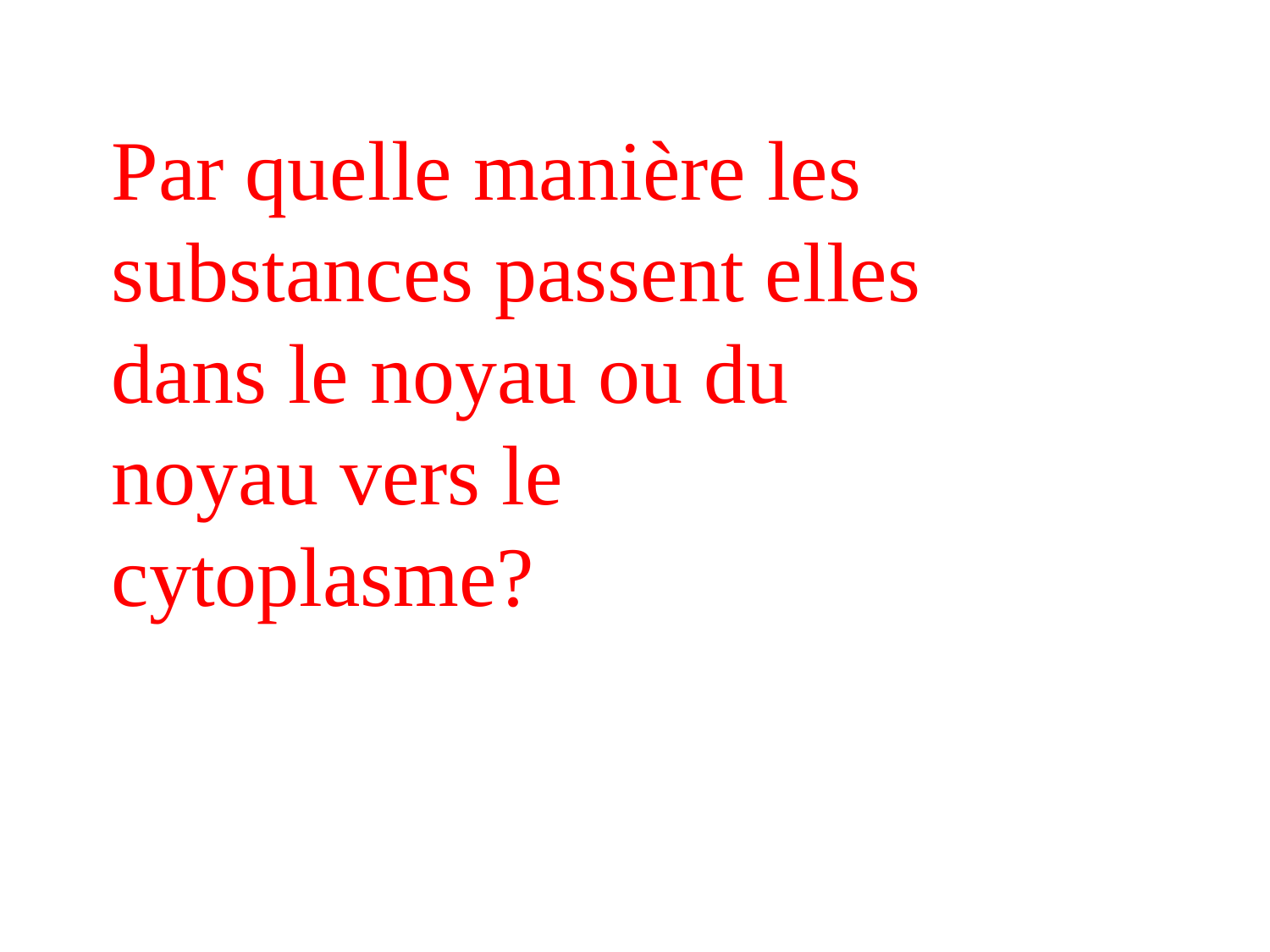

Par quelle manière les substances passent elles dans le noyau ou du noyau vers le cytoplasme?